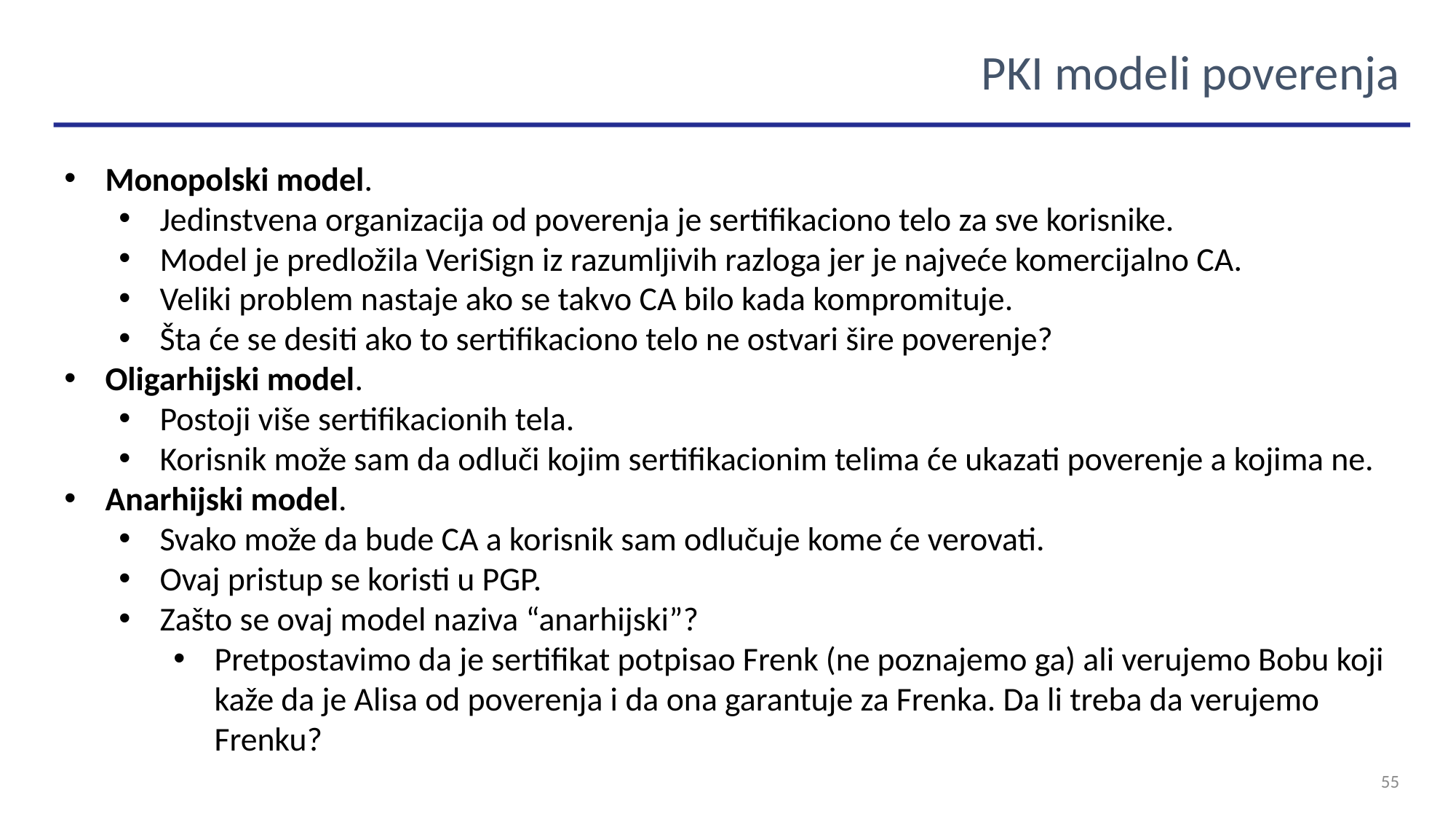

PKI modeli poverenja

Monopolski model.
Jedinstvena organizacija od poverenja je sertifikaciono telo za sve korisnike.
Model je predložila VeriSign iz razumljivih razloga jer je najveće komercijalno CA.
Veliki problem nastaje ako se takvo CA bilo kada kompromituje.
Šta će se desiti ako to sertifikaciono telo ne ostvari šire poverenje?
Oligarhijski model.
Postoji više sertifikacionih tela.
Korisnik može sam da odluči kojim sertifikacionim telima će ukazati poverenje a kojima ne.
Anarhijski model.
Svako može da bude CA a korisnik sam odlučuje kome će verovati.
Ovaj pristup se koristi u PGP.
Zašto se ovaj model naziva “anarhijski”?
Pretpostavimo da je sertifikat potpisao Frenk (ne poznajemo ga) ali verujemo Bobu koji kaže da je Alisa od poverenja i da ona garantuje za Frenka. Da li treba da verujemo Frenku?
55